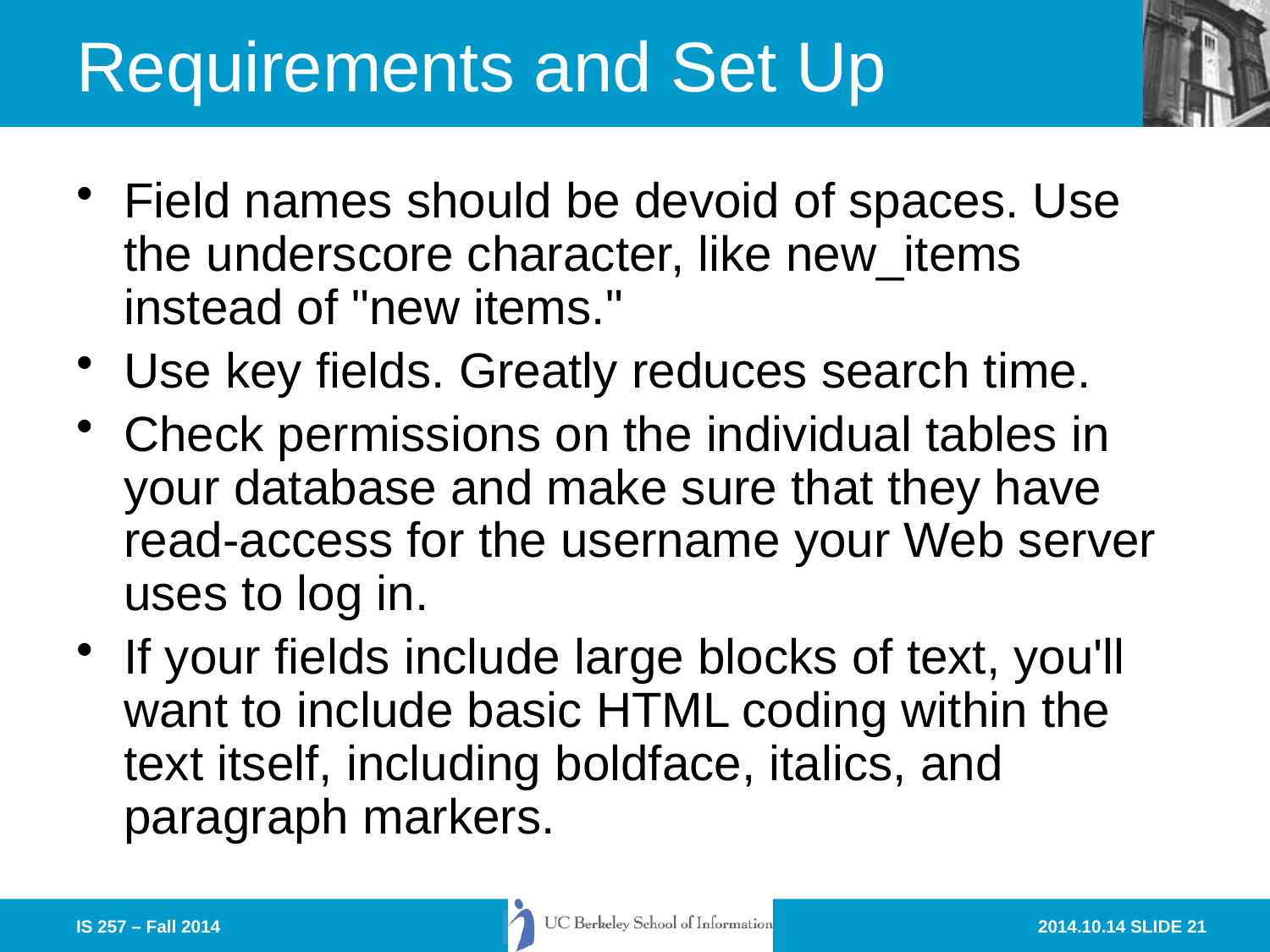

# Requirements and Set Up
Field names should be devoid of spaces. Use the underscore character, like new_items instead of "new items."
Use key fields. Greatly reduces search time.
Check permissions on the individual tables in your database and make sure that they have read-access for the username your Web server uses to log in.
If your fields include large blocks of text, you'll want to include basic HTML coding within the text itself, including boldface, italics, and paragraph markers.
IS 257 – Fall 2014